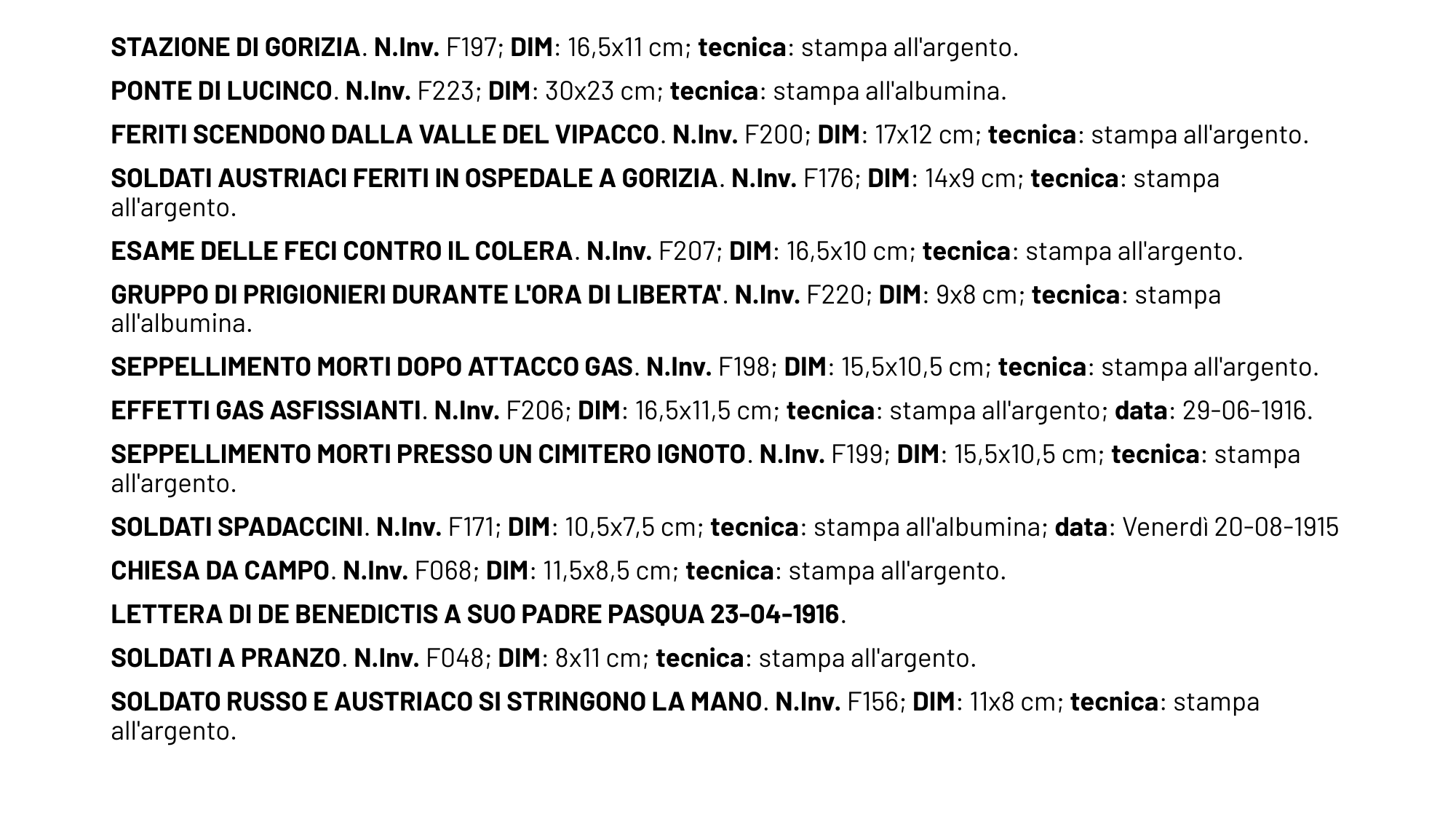

STAZIONE DI GORIZIA. N.Inv. F197; DIM: 16,5x11 cm; tecnica: stampa all'argento.
PONTE DI LUCINCO. N.Inv. F223; DIM: 30x23 cm; tecnica: stampa all'albumina.
FERITI SCENDONO DALLA VALLE DEL VIPACCO. N.Inv. F200; DIM: 17x12 cm; tecnica: stampa all'argento.
SOLDATI AUSTRIACI FERITI IN OSPEDALE A GORIZIA. N.Inv. F176; DIM: 14x9 cm; tecnica: stampa all'argento.
ESAME DELLE FECI CONTRO IL COLERA. N.Inv. F207; DIM: 16,5x10 cm; tecnica: stampa all'argento.
GRUPPO DI PRIGIONIERI DURANTE L'ORA DI LIBERTA'. N.Inv. F220; DIM: 9x8 cm; tecnica: stampa all'albumina.
SEPPELLIMENTO MORTI DOPO ATTACCO GAS. N.Inv. F198; DIM: 15,5x10,5 cm; tecnica: stampa all'argento.
EFFETTI GAS ASFISSIANTI. N.Inv. F206; DIM: 16,5x11,5 cm; tecnica: stampa all'argento; data: 29-06-1916.
SEPPELLIMENTO MORTI PRESSO UN CIMITERO IGNOTO. N.Inv. F199; DIM: 15,5x10,5 cm; tecnica: stampa all'argento.
SOLDATI SPADACCINI. N.Inv. F171; DIM: 10,5x7,5 cm; tecnica: stampa all'albumina; data: Venerdì 20-08-1915
CHIESA DA CAMPO. N.Inv. F068; DIM: 11,5x8,5 cm; tecnica: stampa all'argento.
LETTERA DI DE BENEDICTIS A SUO PADRE PASQUA 23-04-1916.
SOLDATI A PRANZO. N.Inv. F048; DIM: 8x11 cm; tecnica: stampa all'argento.
SOLDATO RUSSO E AUSTRIACO SI STRINGONO LA MANO. N.Inv. F156; DIM: 11x8 cm; tecnica: stampa all'argento.